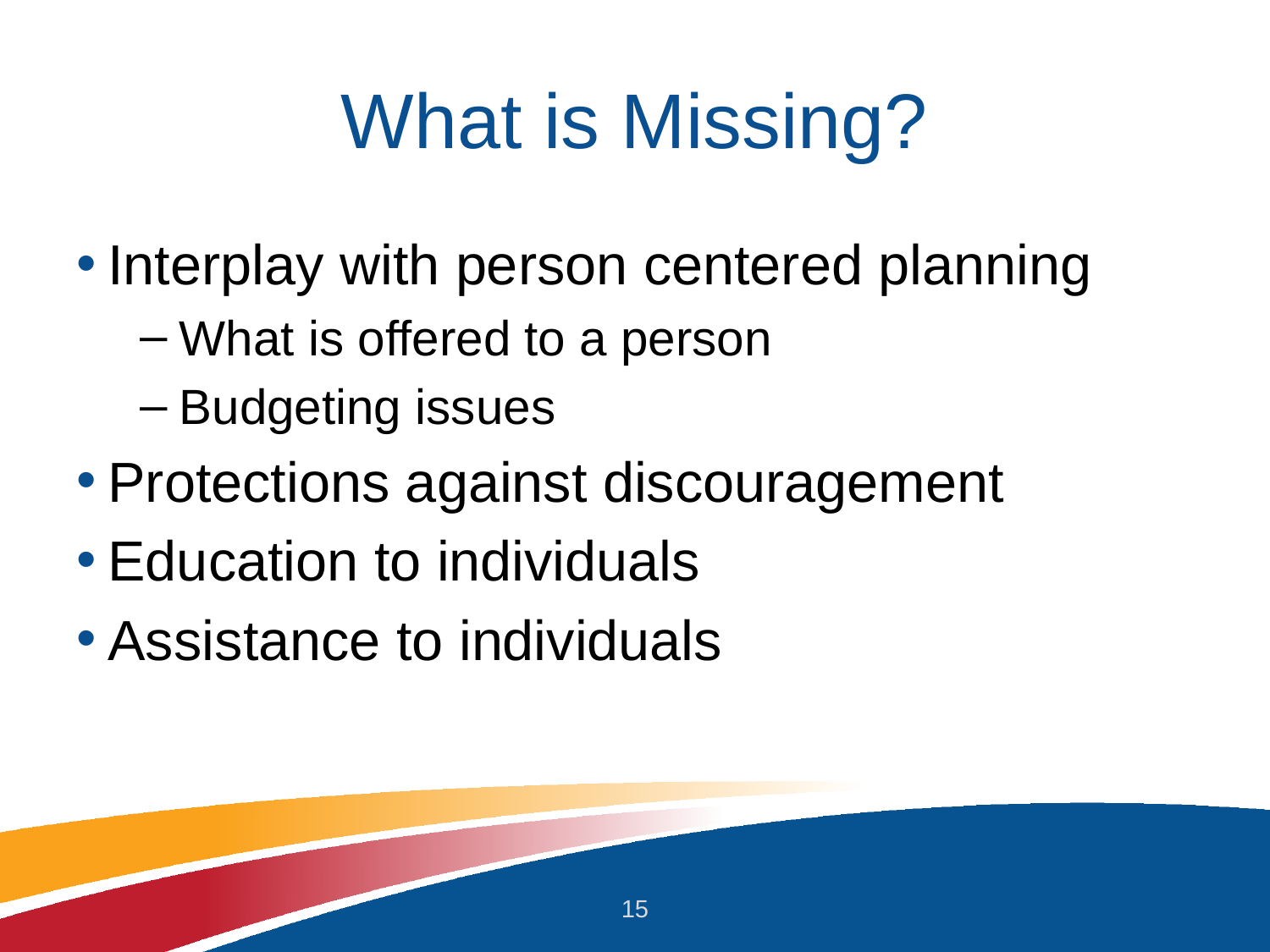

# What is Missing?
Interplay with person centered planning
What is offered to a person
Budgeting issues
Protections against discouragement
Education to individuals
Assistance to individuals
15